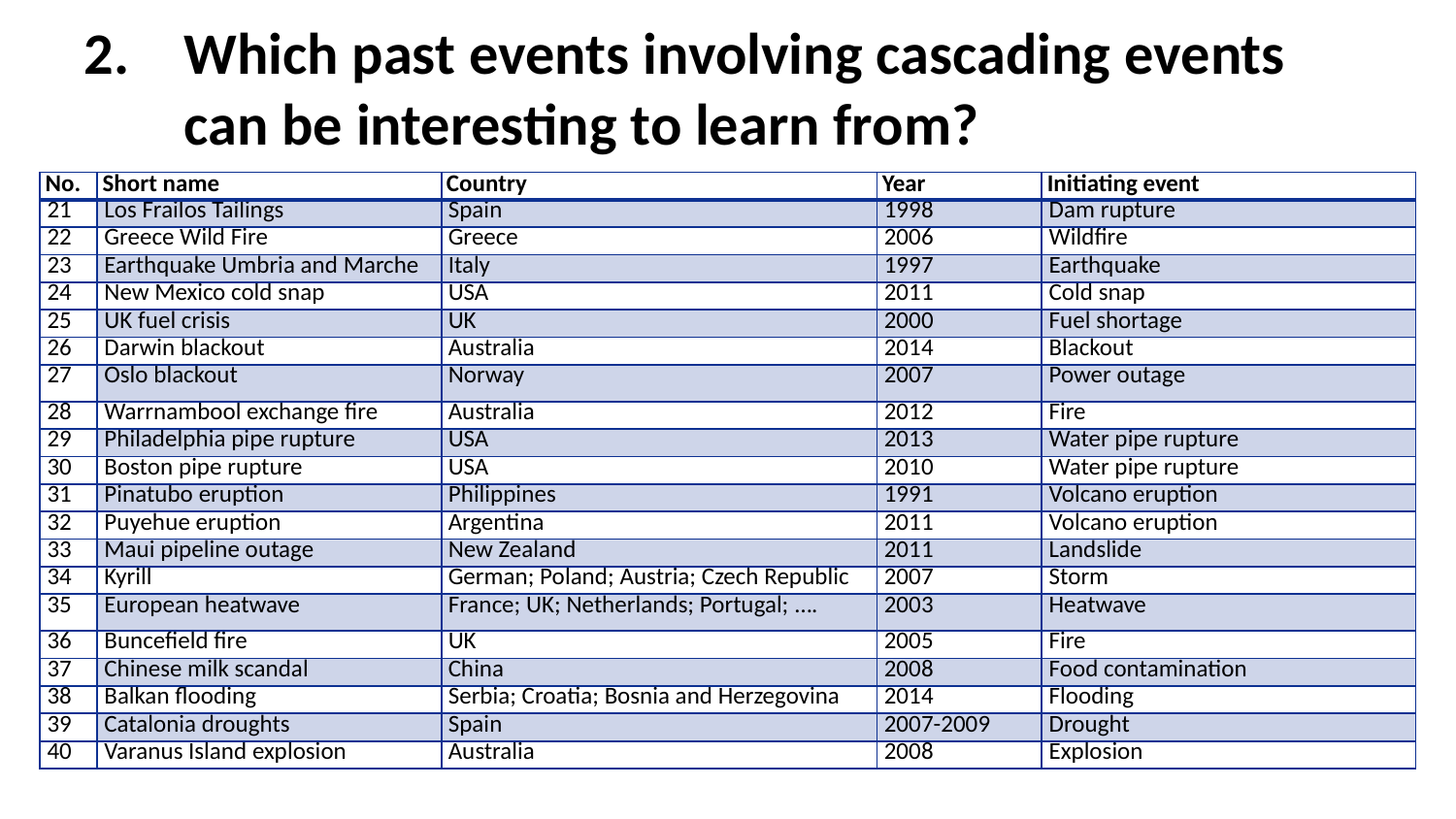

2.	Which past events involving cascading events 		can be interesting to learn from?
| No. | Short name | Country | Year | Initiating event |
| --- | --- | --- | --- | --- |
| 21 | Los Frailos Tailings | Spain | 1998 | Dam rupture |
| 22 | Greece Wild Fire | Greece | 2006 | Wildfire |
| 23 | Earthquake Umbria and Marche | Italy | 1997 | Earthquake |
| 24 | New Mexico cold snap | USA | 2011 | Cold snap |
| 25 | UK fuel crisis | UK | 2000 | Fuel shortage |
| 26 | Darwin blackout | Australia | 2014 | Blackout |
| 27 | Oslo blackout | Norway | 2007 | Power outage |
| 28 | Warrnambool exchange fire | Australia | 2012 | Fire |
| 29 | Philadelphia pipe rupture | USA | 2013 | Water pipe rupture |
| 30 | Boston pipe rupture | USA | 2010 | Water pipe rupture |
| 31 | Pinatubo eruption | Philippines | 1991 | Volcano eruption |
| 32 | Puyehue eruption | Argentina | 2011 | Volcano eruption |
| 33 | Maui pipeline outage | New Zealand | 2011 | Landslide |
| 34 | Kyrill | German; Poland; Austria; Czech Republic | 2007 | Storm |
| 35 | European heatwave | France; UK; Netherlands; Portugal; …. | 2003 | Heatwave |
| 36 | Buncefield fire | UK | 2005 | Fire |
| 37 | Chinese milk scandal | China | 2008 | Food contamination |
| 38 | Balkan flooding | Serbia; Croatia; Bosnia and Herzegovina | 2014 | Flooding |
| 39 | Catalonia droughts | Spain | 2007-2009 | Drought |
| 40 | Varanus Island explosion | Australia | 2008 | Explosion |